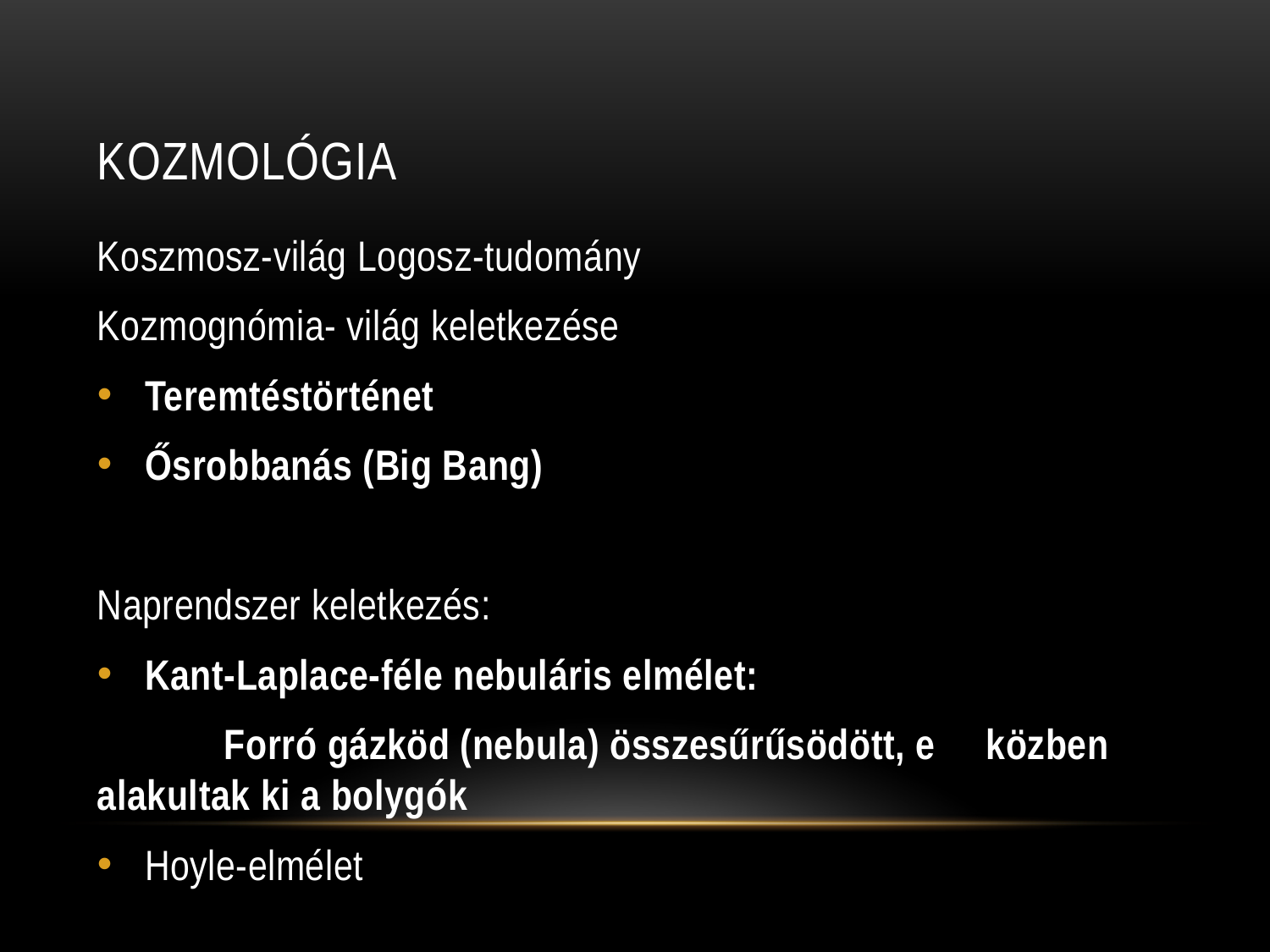

# Kozmológia
Koszmosz-világ Logosz-tudomány
Kozmognómia- világ keletkezése
Teremtéstörténet
Ősrobbanás (Big Bang)

Naprendszer keletkezés:
Kant-Laplace-féle nebuláris elmélet:
	Forró gázköd (nebula) összesűrűsödött, e 	közben alakultak ki a bolygók
Hoyle-elmélet